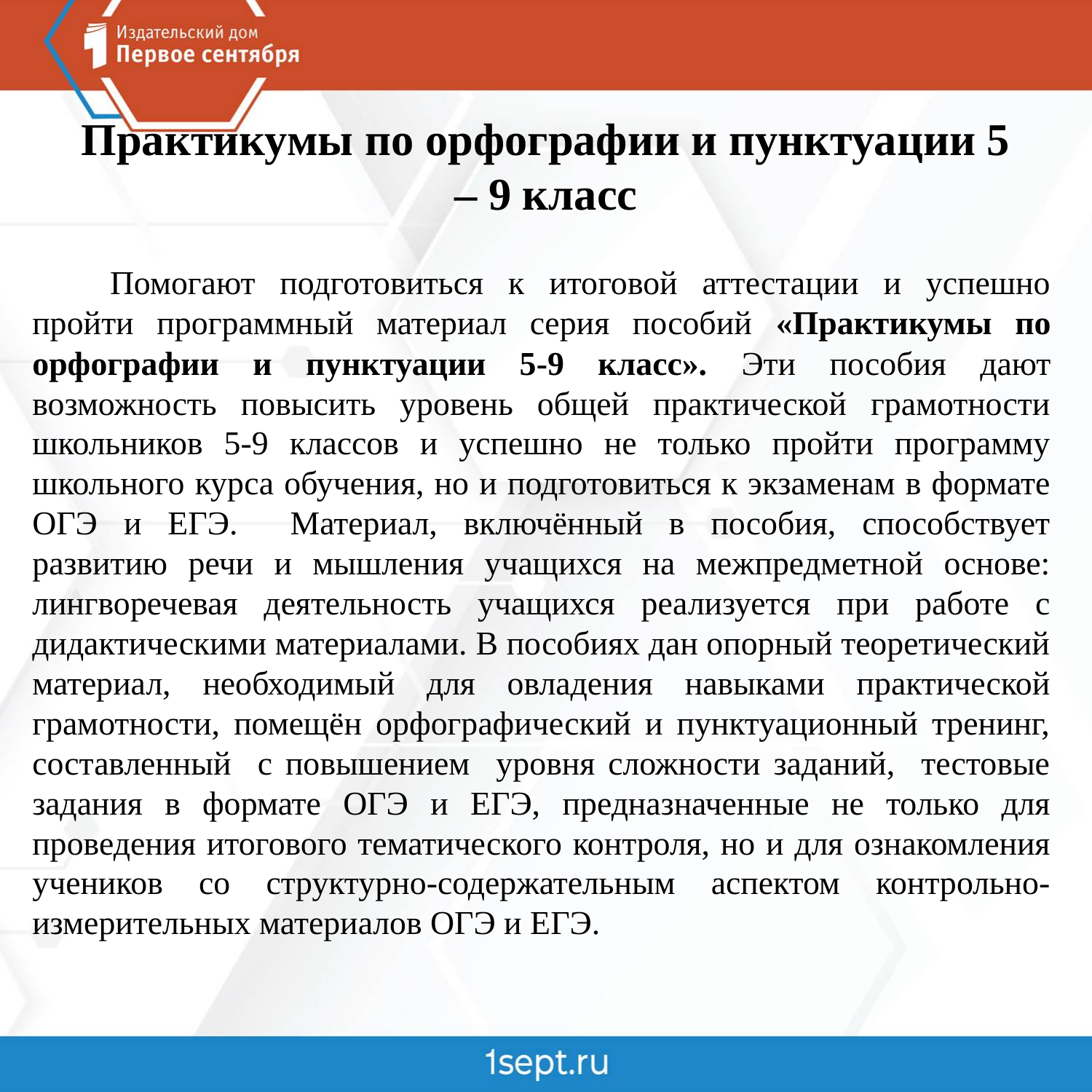

# Практикумы по орфографии и пунктуации 5 – 9 класс
	Помогают подготовиться к итоговой аттестации и успешно пройти программный материал серия пособий «Практикумы по орфографии и пунктуации 5-9 класс». Эти пособия дают возможность повысить уровень общей практической грамотности школьников 5-9 классов и успешно не только пройти программу школьного курса обучения, но и подготовиться к экзаменам в формате ОГЭ и ЕГЭ.  Материал, включённый в пособия, способствует развитию речи и мышления учащихся на межпредметной основе: лингворечевая деятельность учащихся реализуется при работе с дидактическими материалами. В пособиях дан опорный теоретический материал, необходимый для овладения навыками практической грамотности, помещён орфографический и пунктуационный тренинг, составленный  с повышением  уровня сложности заданий,  тестовые задания в формате ОГЭ и ЕГЭ, предназначенные не только для проведения итогового тематического контроля, но и для ознакомления учеников со структурно-содержательным аспектом контрольно-измерительных материалов ОГЭ и ЕГЭ.